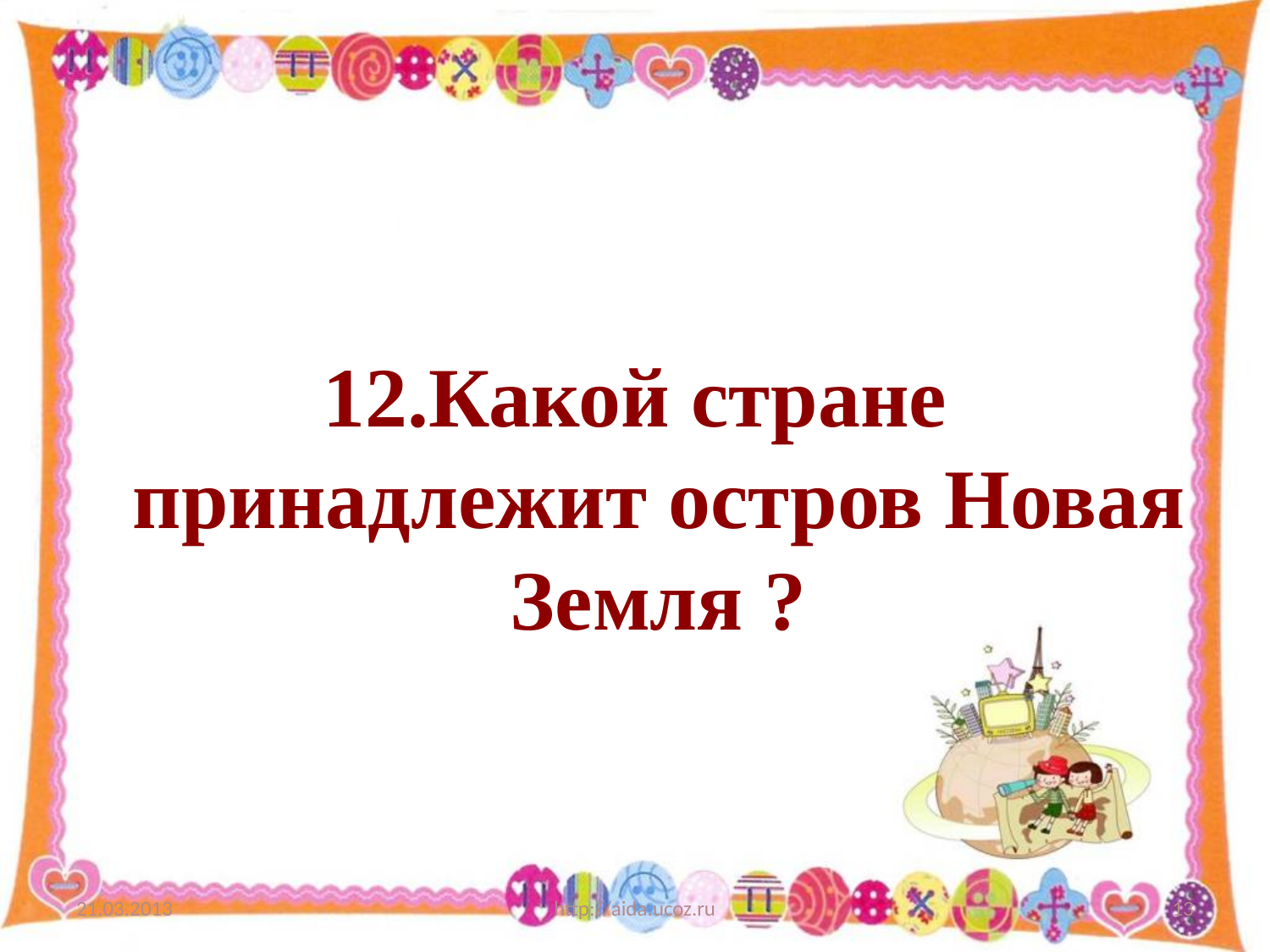

12.Какой стране принадлежит остров Новая Земля ?
21.03.2013
http://aida.ucoz.ru
13